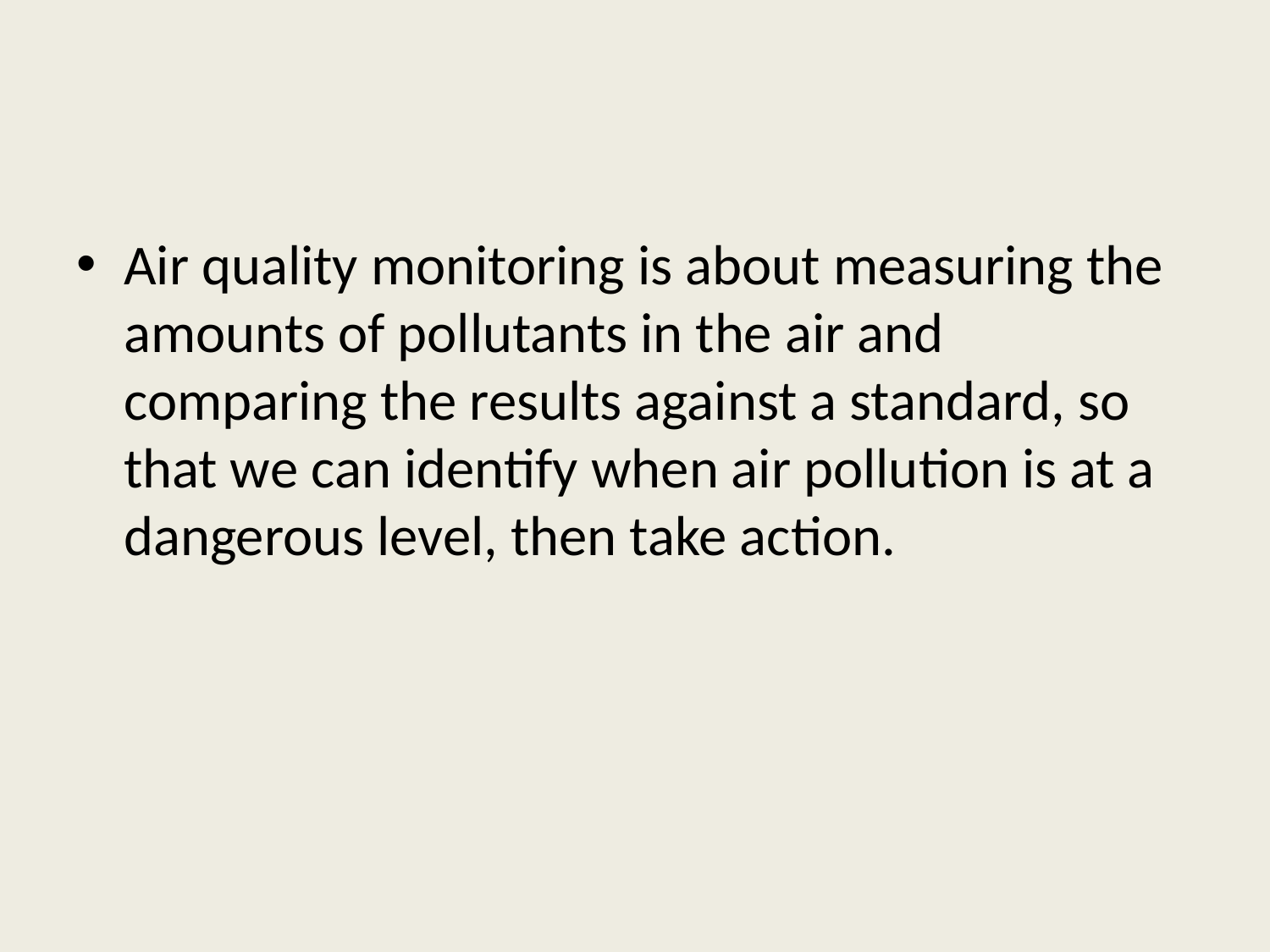

Air quality monitoring is about measuring the amounts of pollutants in the air and comparing the results against a standard, so that we can identify when air pollution is at a dangerous level, then take action.